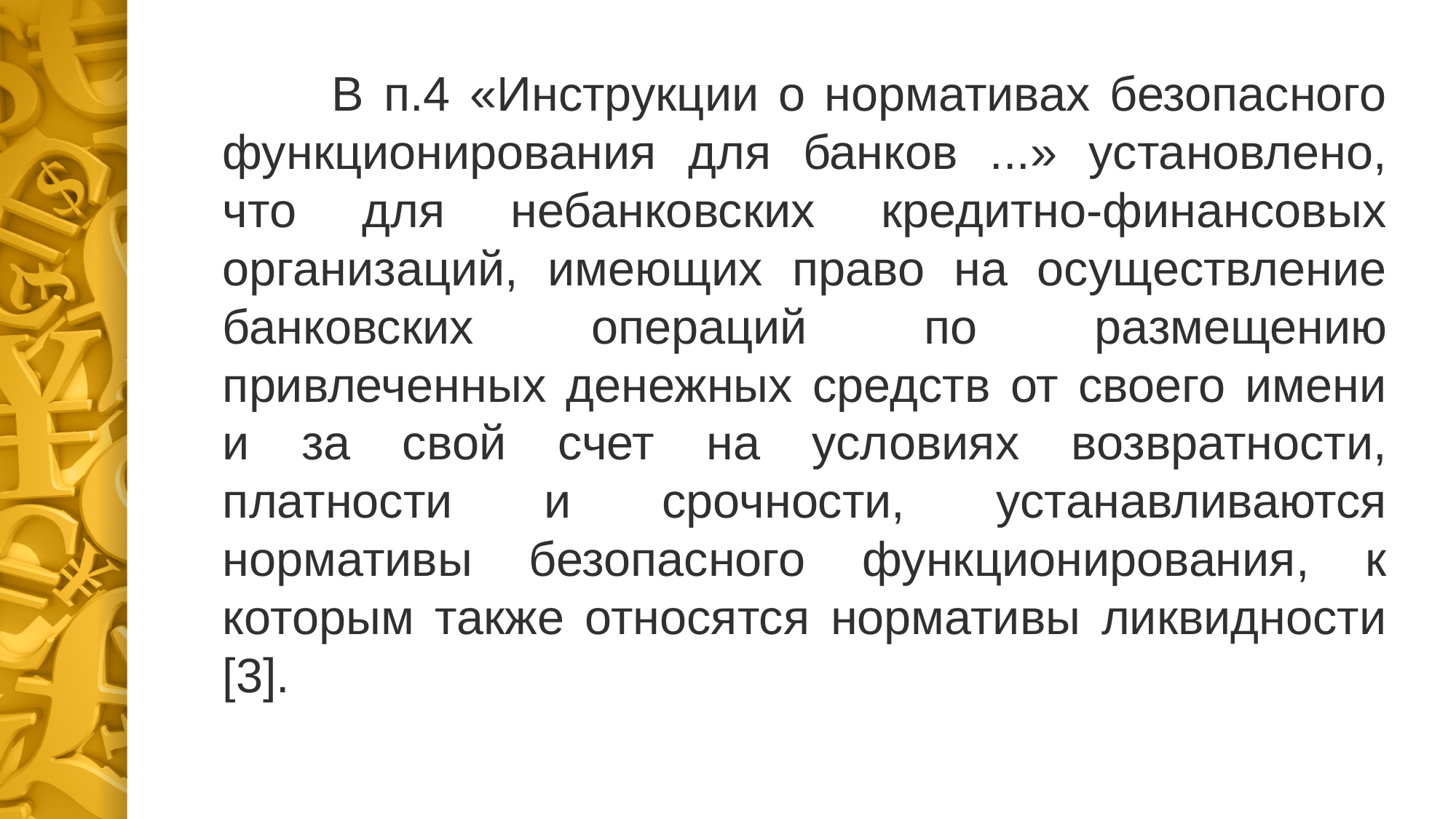

В п.4 «Инструкции о нормативах безопасного функционирования для банков ...» установлено, что для небанковских кредитно-финансовых организаций, имеющих право на осуществление банковских операций по размещению привлеченных денежных средств от своего имени и за свой счет на условиях возвратности, платности и срочности, устанавливаются нормативы безопасного функционирования, к которым также относятся нормативы ликвидности [3].